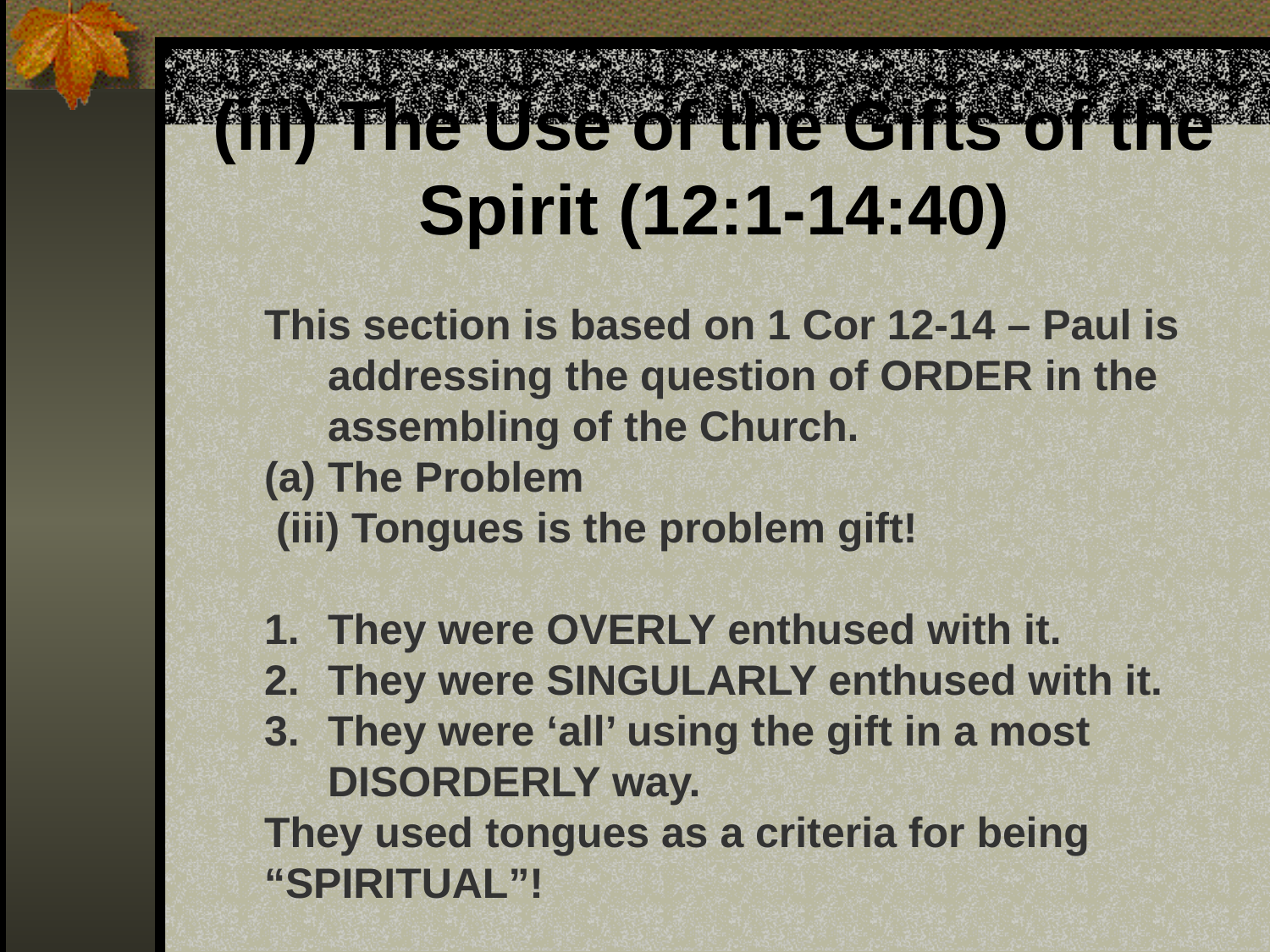

(iii) The Use of the Gifts of the Spirit (12:1-14:40)
This section is based on 1 Cor 12-14 – Paul is addressing the question of ORDER in the assembling of the Church.
The Problem
 (iii) Tongues is the problem gift!

They were OVERLY enthused with it.
They were SINGULARLY enthused with it.
They were ‘all’ using the gift in a most DISORDERLY way.
They used tongues as a criteria for being
“SPIRITUAL”!